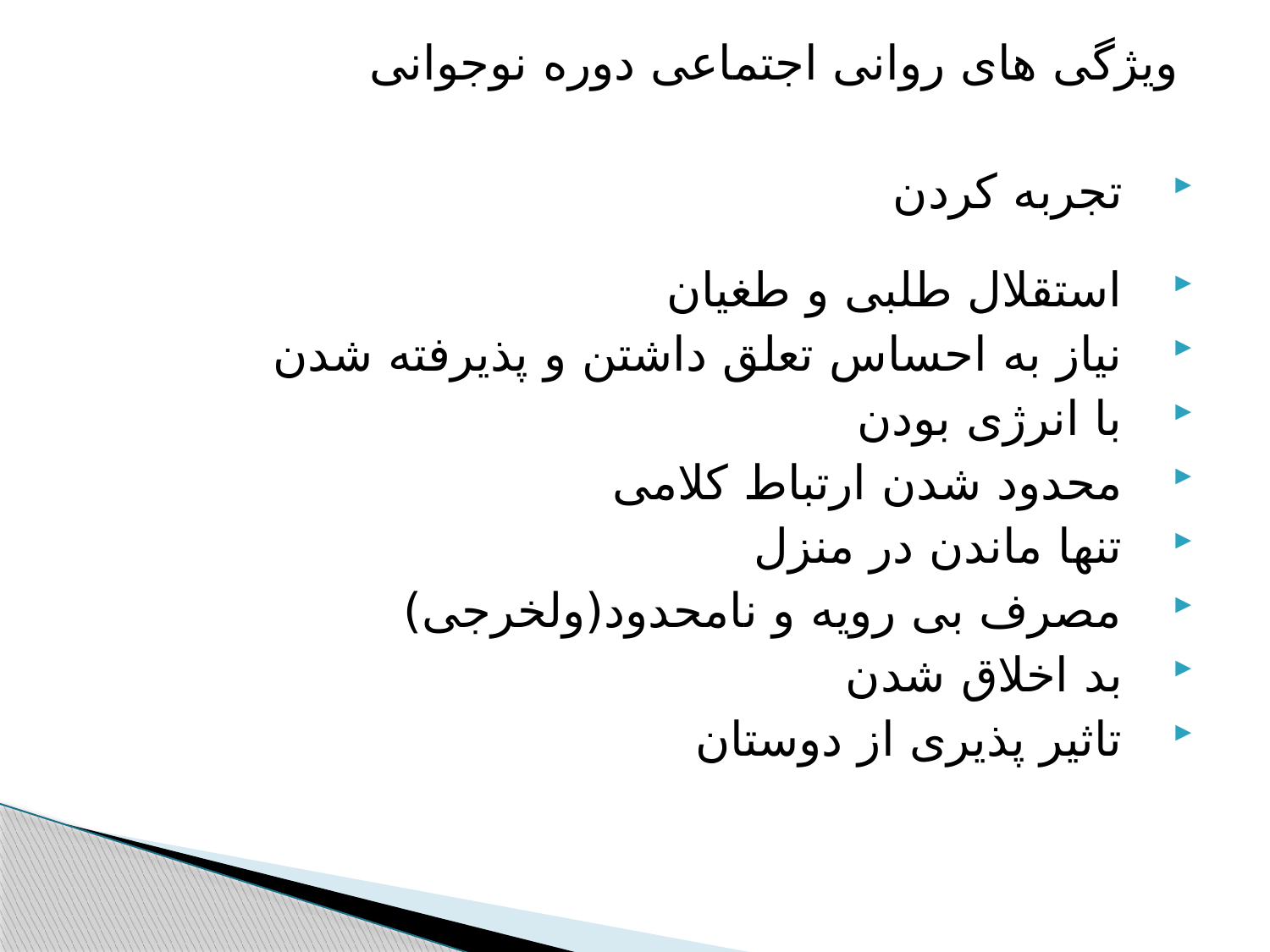

ویژگی های روانی اجتماعی دوره نوجوانی

تجربه کردن
استقلال طلبی و طغیان
نیاز به احساس تعلق داشتن و پذیرفته شدن
با انرژی بودن
محدود شدن ارتباط کلامی
تنها ماندن در منزل
مصرف بی رویه و نامحدود(ولخرجی)
بد اخلاق شدن
تاثیر پذیری از دوستان